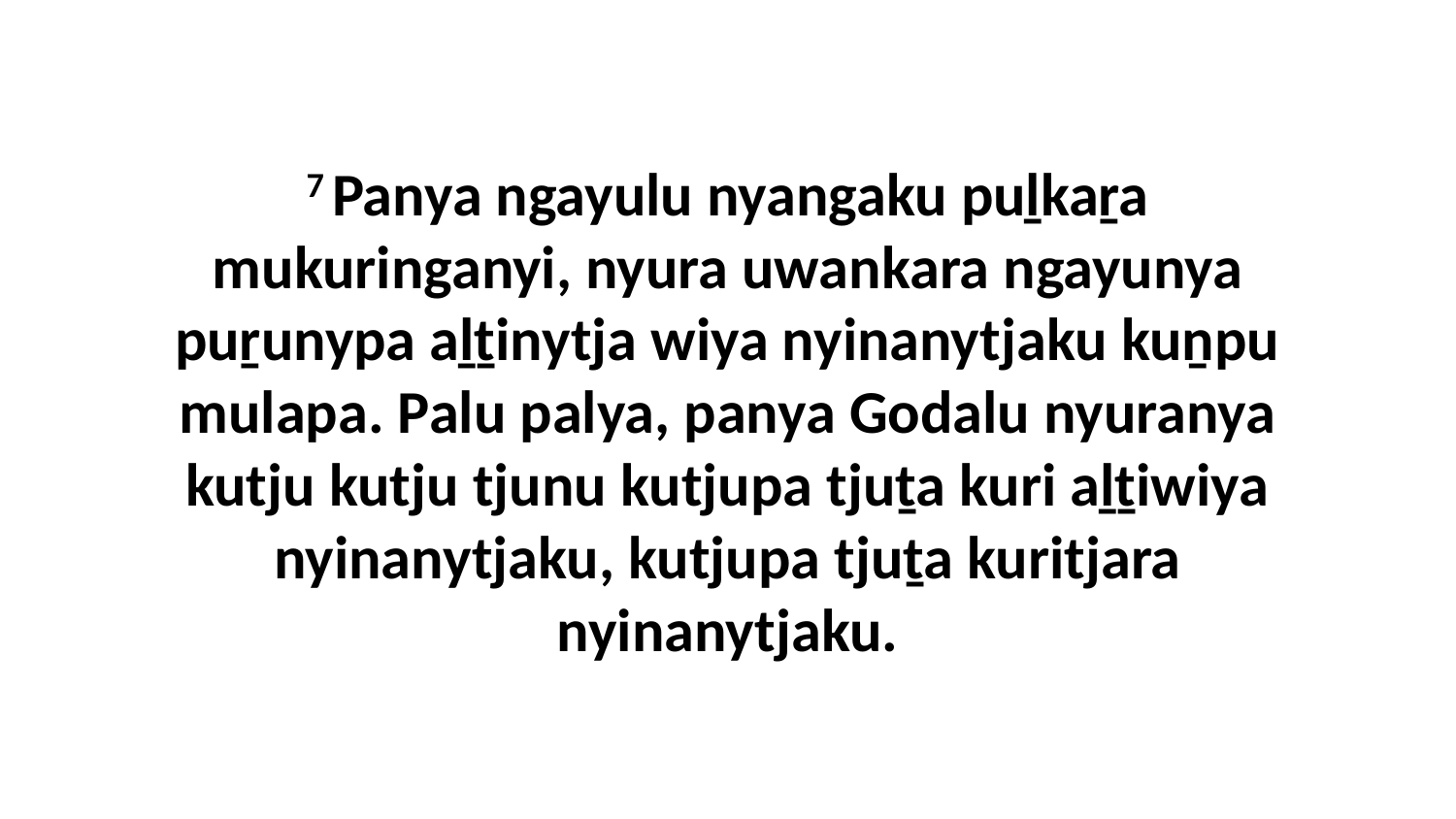

7 Panya ngayulu nyangaku puḻkaṟa mukuringanyi, nyura uwankara ngayunya puṟunypa aḻṯinytja wiya nyinanytjaku kuṉpu mulapa. Palu palya, panya Godalu nyuranya kutju kutju tjunu kutjupa tjuṯa kuri aḻṯiwiya nyinanytjaku, kutjupa tjuṯa kuritjara nyinanytjaku.